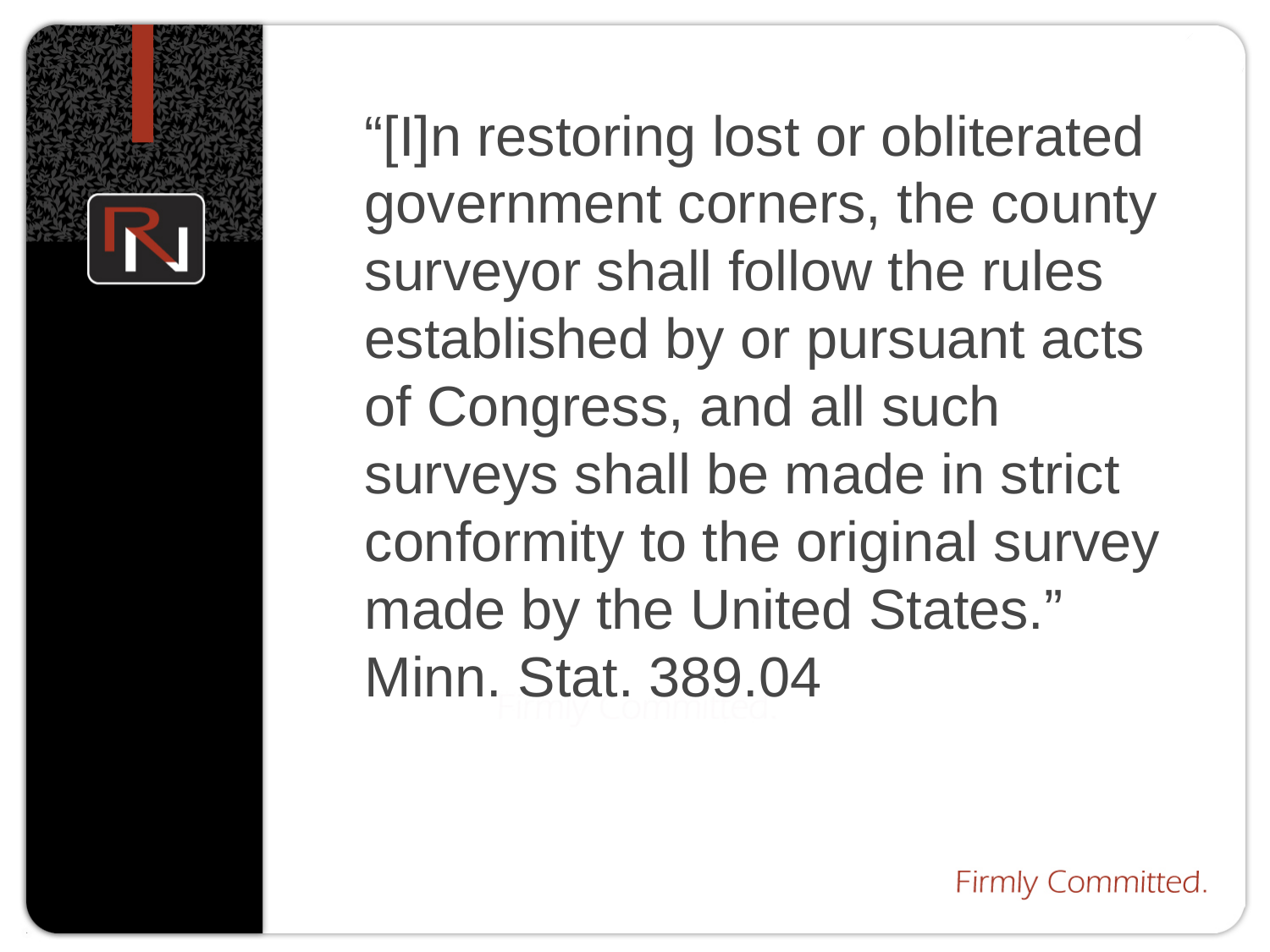

“[I]n restoring lost or obliterated government corners, the county surveyor shall follow the rules established by or pursuant acts of Congress, and all such surveys shall be made in strict conformity to the original survey made by the United States.”  Minn. Stat. 389.04